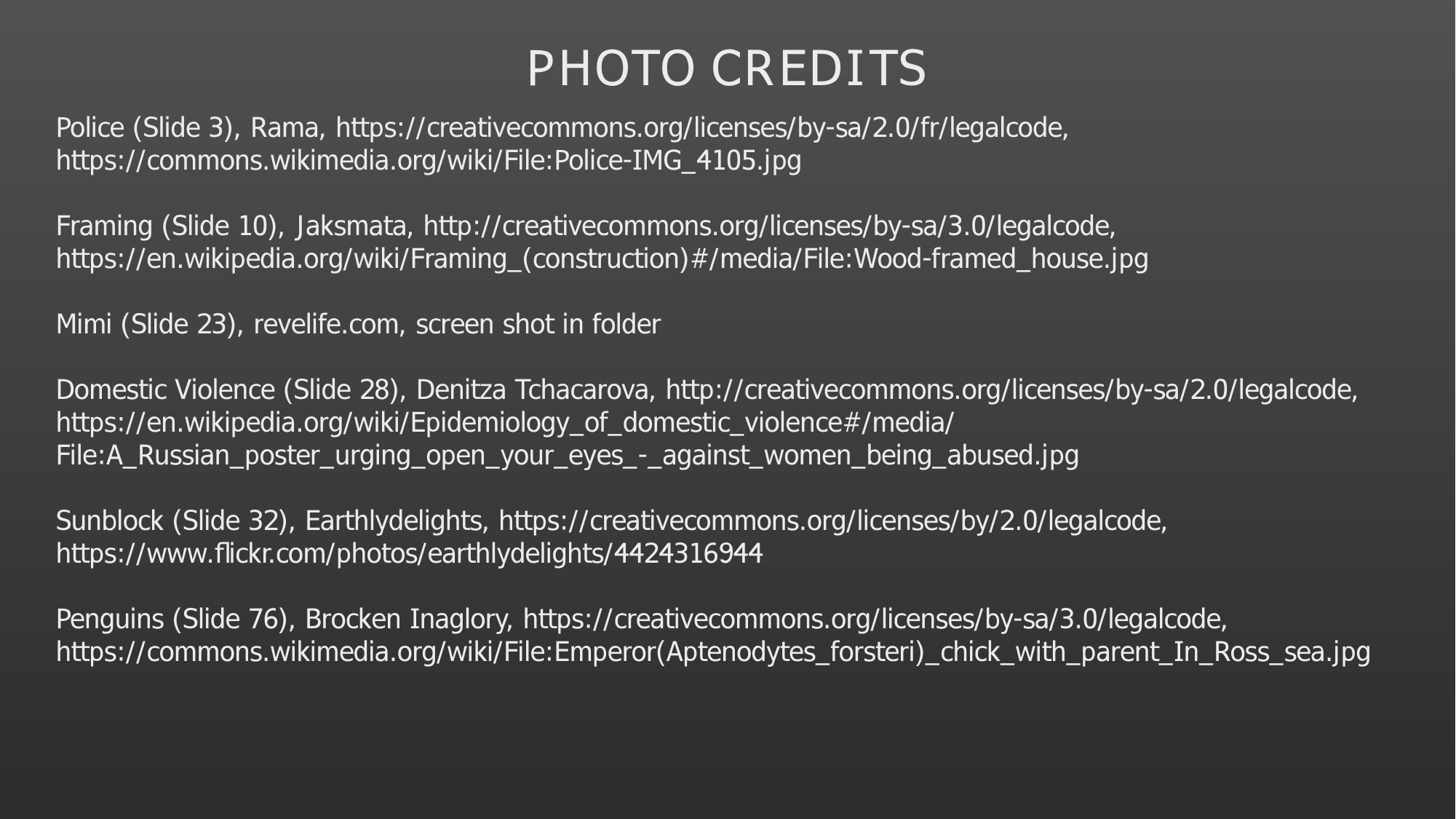

PHOTO CREDITS
Police (Slide 3), Rama, https://creativecommons.org/licenses/by-sa/2.0/fr/legalcode, https://commons.wikimedia.org/wiki/File:Police-IMG_4105.jpg

Framing (Slide 10), Jaksmata, http://creativecommons.org/licenses/by-sa/3.0/legalcode, https://en.wikipedia.org/wiki/Framing_(construction)#/media/File:Wood-framed_house.jpg

Mimi (Slide 23), revelife.com, screen shot in folder

Domestic Violence (Slide 28), Denitza Tchacarova, http://creativecommons.org/licenses/by-sa/2.0/legalcode, https://en.wikipedia.org/wiki/Epidemiology_of_domestic_violence#/media/File:A_Russian_poster_urging_open_your_eyes_-_against_women_being_abused.jpg

Sunblock (Slide 32), Earthlydelights, https://creativecommons.org/licenses/by/2.0/legalcode, https://www.flickr.com/photos/earthlydelights/4424316944

Penguins (Slide 76), Brocken Inaglory, https://creativecommons.org/licenses/by-sa/3.0/legalcode, https://commons.wikimedia.org/wiki/File:Emperor(Aptenodytes_forsteri)_chick_with_parent_In_Ross_sea.jpg